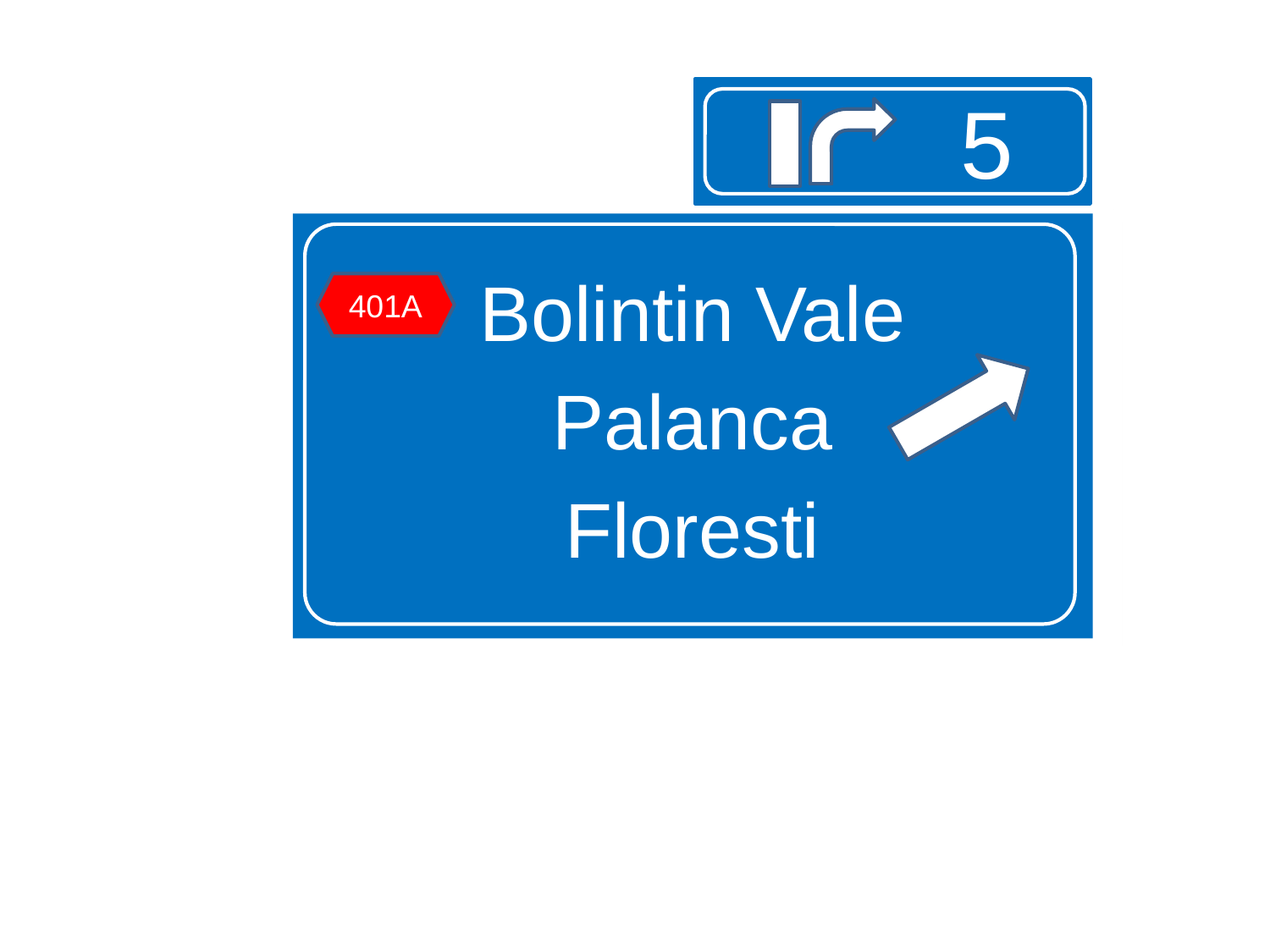

#
5

Bolintin Vale
Palanca
Floresti

401A